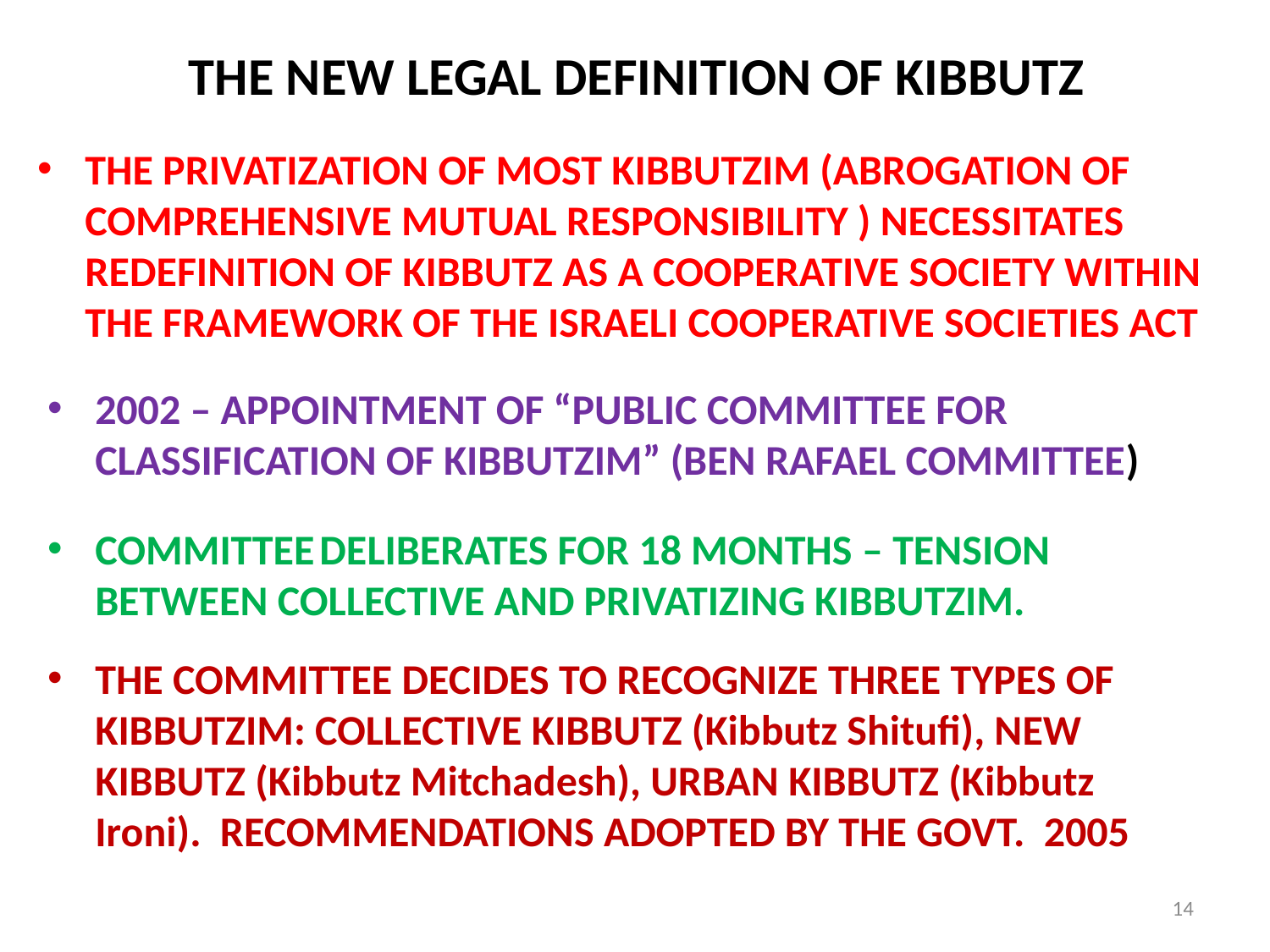

THE NEW LEGAL DEFINITION OF KIBBUTZ
THE PRIVATIZATION OF MOST KIBBUTZIM (ABROGATION OF COMPREHENSIVE MUTUAL RESPONSIBILITY ) NECESSITATES  REDEFINITION OF KIBBUTZ AS A COOPERATIVE SOCIETY WITHIN THE FRAMEWORK OF THE ISRAELI COOPERATIVE SOCIETIES ACT
2002 – APPOINTMENT OF “PUBLIC COMMITTEE FOR CLASSIFICATION OF KIBBUTZIM” (BEN RAFAEL COMMITTEE)
COMMITTEE DELIBERATES FOR 18 MONTHS – TENSION BETWEEN COLLECTIVE AND PRIVATIZING KIBBUTZIM.
THE COMMITTEE DECIDES TO RECOGNIZE THREE TYPES OF KIBBUTZIM: COLLECTIVE KIBBUTZ (Kibbutz Shitufi), NEW KIBBUTZ (Kibbutz Mitchadesh), URBAN KIBBUTZ (Kibbutz Ironi).  RECOMMENDATIONS ADOPTED BY THE GOVT.  2005
14